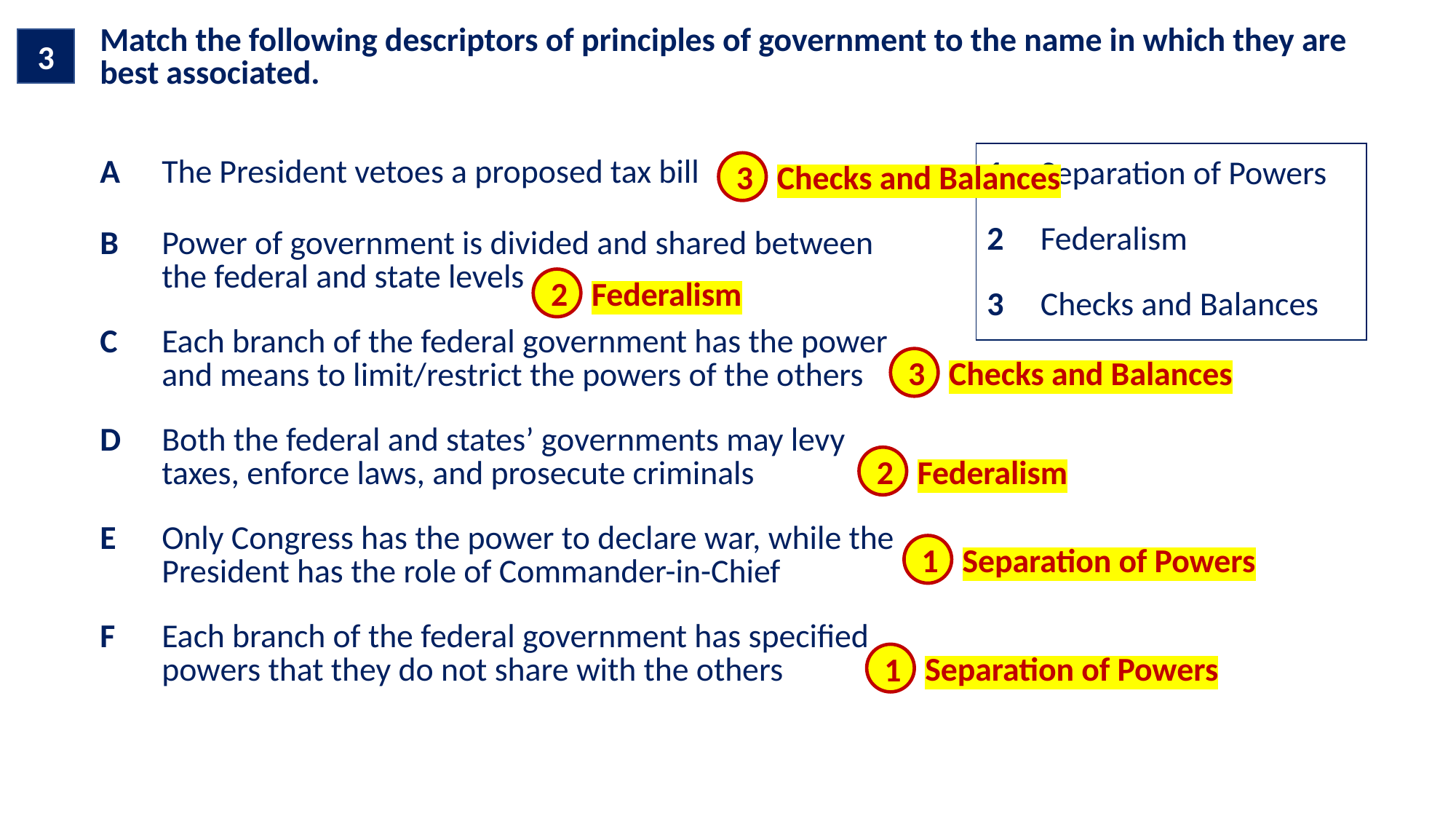

| Match the following descriptors of principles of government to the name in which they are best associated. |
| --- |
3
| A | The President vetoes a proposed tax bill |
| --- | --- |
| B | Power of government is divided and shared between the federal and state levels |
| C | Each branch of the federal government has the power and means to limit/restrict the powers of the others |
| D | Both the federal and states’ governments may levy taxes, enforce laws, and prosecute criminals |
| E | Only Congress has the power to declare war, while the President has the role of Commander-in-Chief |
| F | Each branch of the federal government has specified powers that they do not share with the others |
| 1 | Separation of Powers |
| --- | --- |
| 2 | Federalism |
| 3 | Checks and Balances |
Checks and Balances
3
Federalism
2
Checks and Balances
3
Federalism
2
Separation of Powers
1
Separation of Powers
1